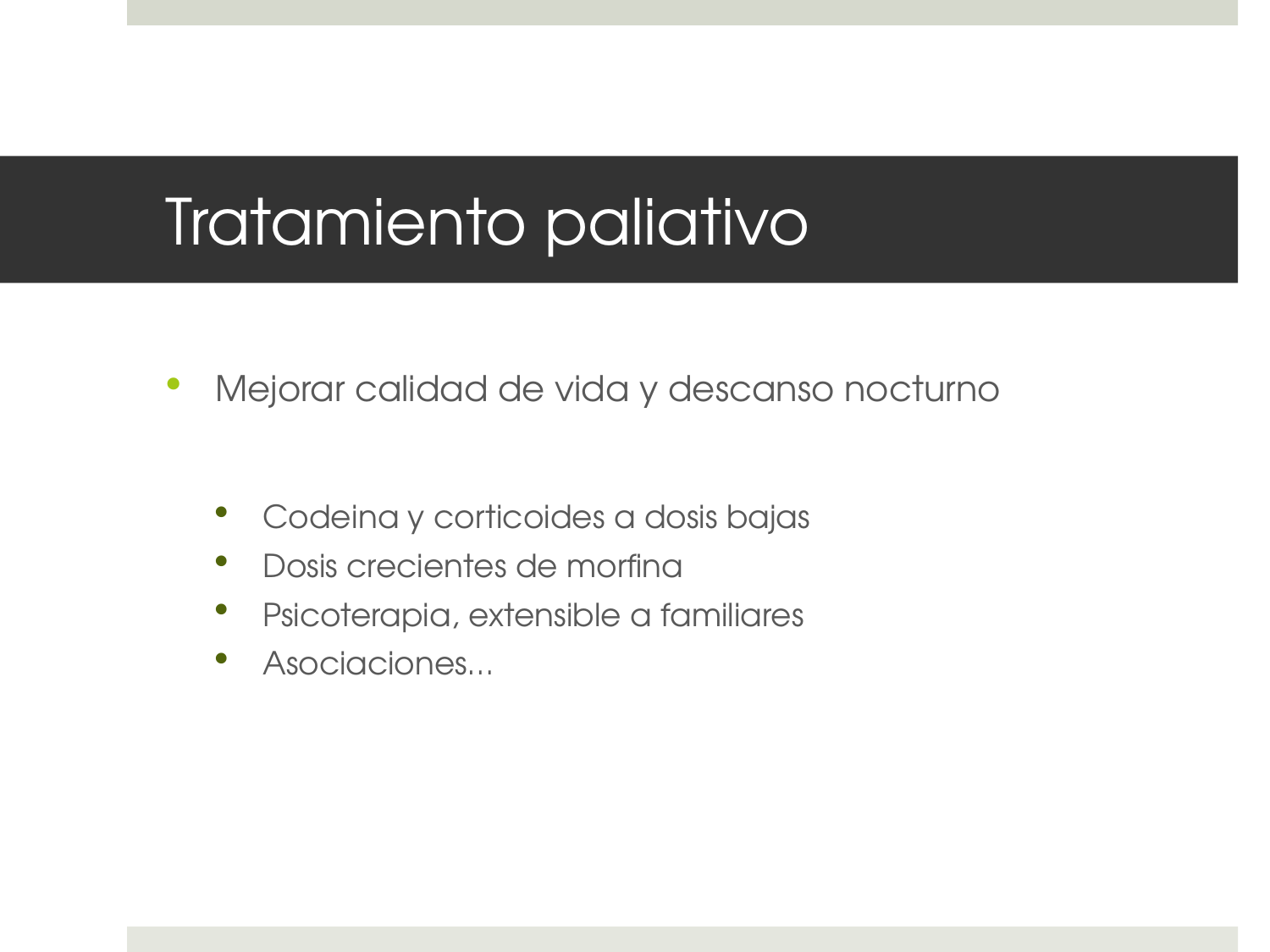

# Tratamiento paliativo
Mejorar calidad de vida y descanso nocturno

Codeina y corticoides a dosis bajas
Dosis crecientes de morfina
Psicoterapia, extensible a familiares
Asociaciones…